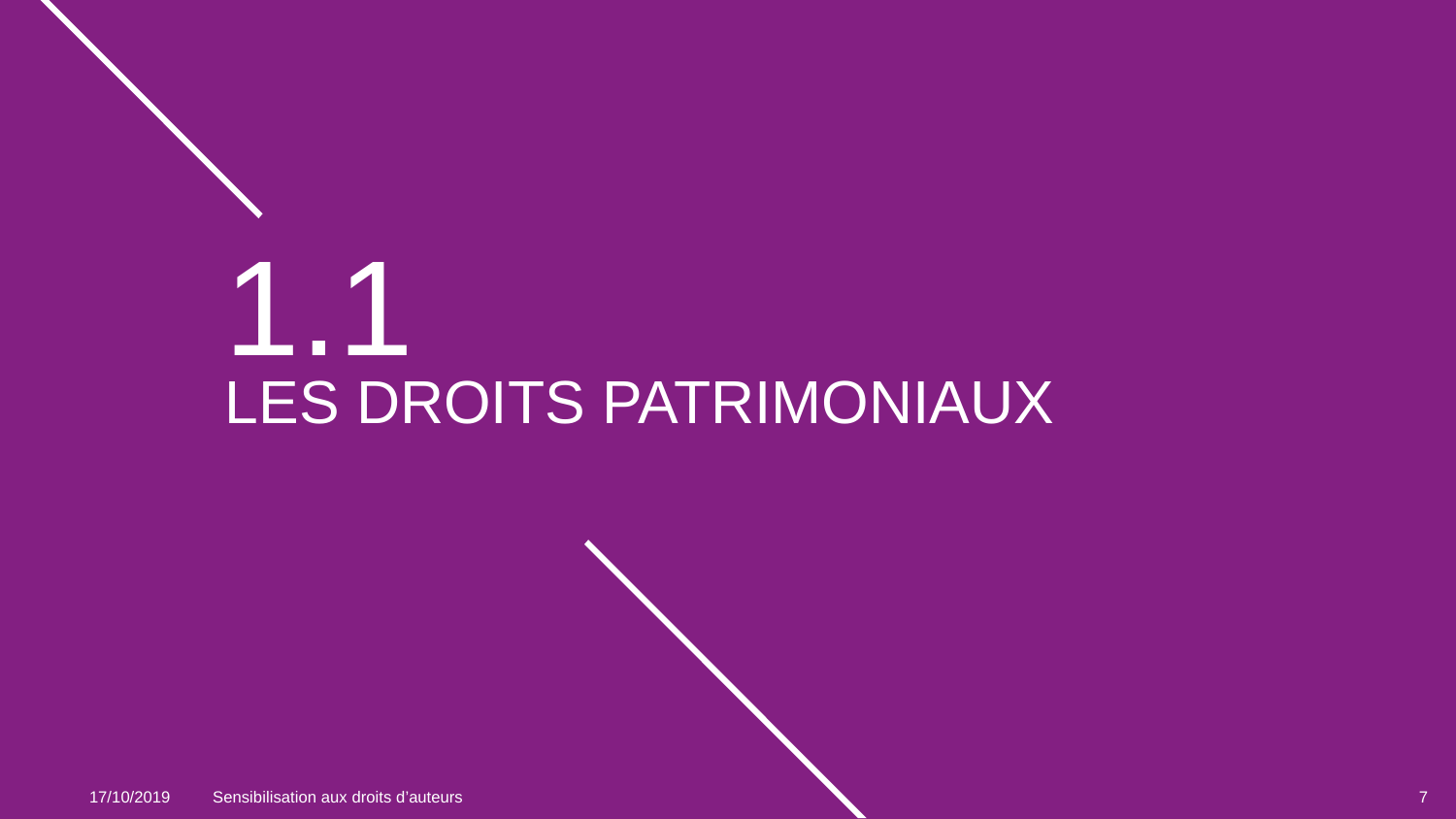

1.1
# LES DROITS PATRIMONIAUX
17/10/2019
Sensibilisation aux droits d’auteurs
7